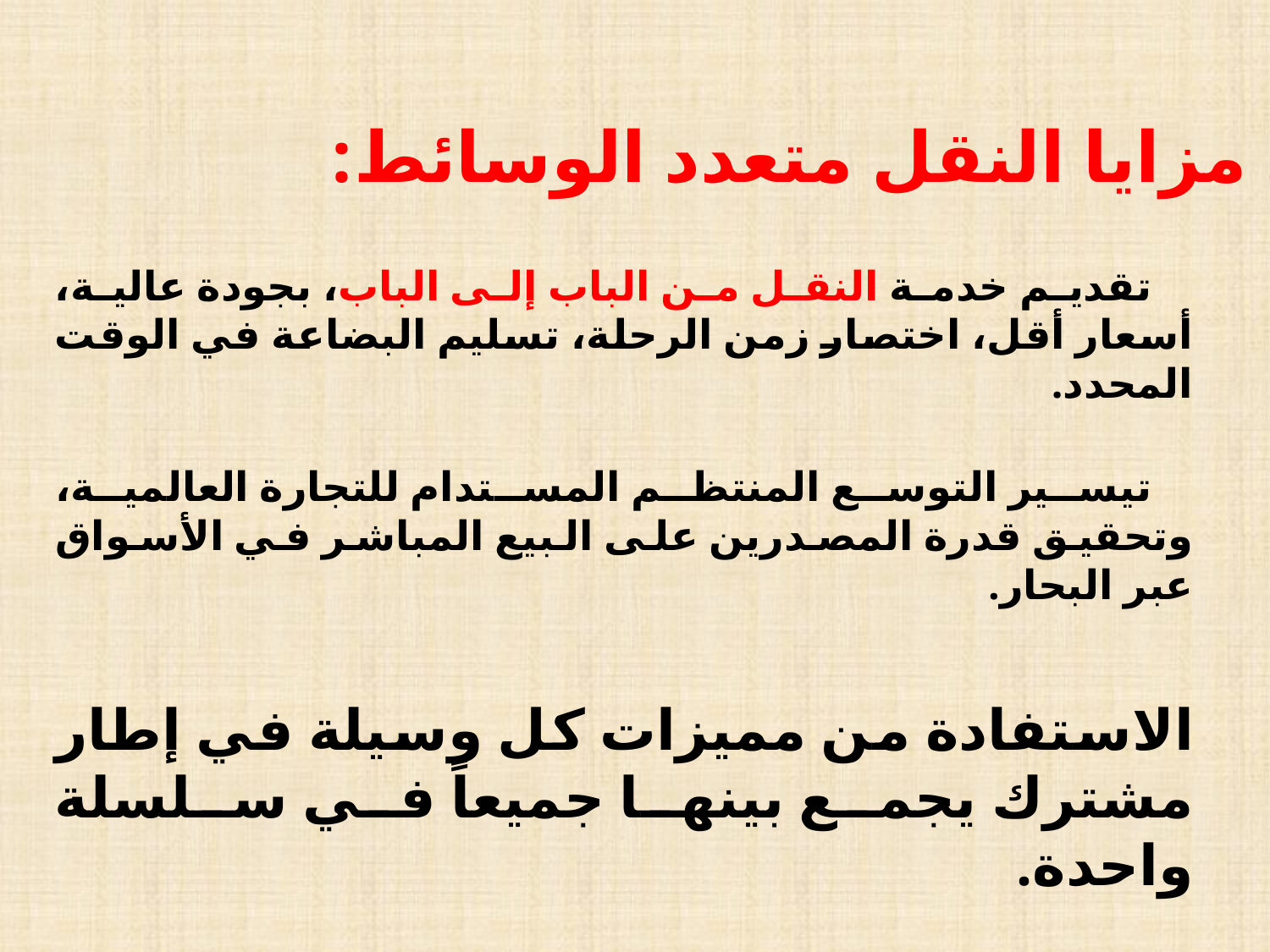

3. مزايا النقل متعدد الوسائط:
    تقديم خدمة النقل من الباب إلى الباب، بجودة عالية، أسعار أقل، اختصار زمن الرحلة، تسليم البضاعة في الوقت المحدد.
    تيسير التوسع المنتظم المستدام للتجارة العالمية، وتحقيق قدرة المصدرين على البيع المباشر في الأسواق عبر البحار.
الاستفادة من مميزات كل وسيلة في إطار مشترك يجمع بينها جميعاً في سلسلة واحدة.